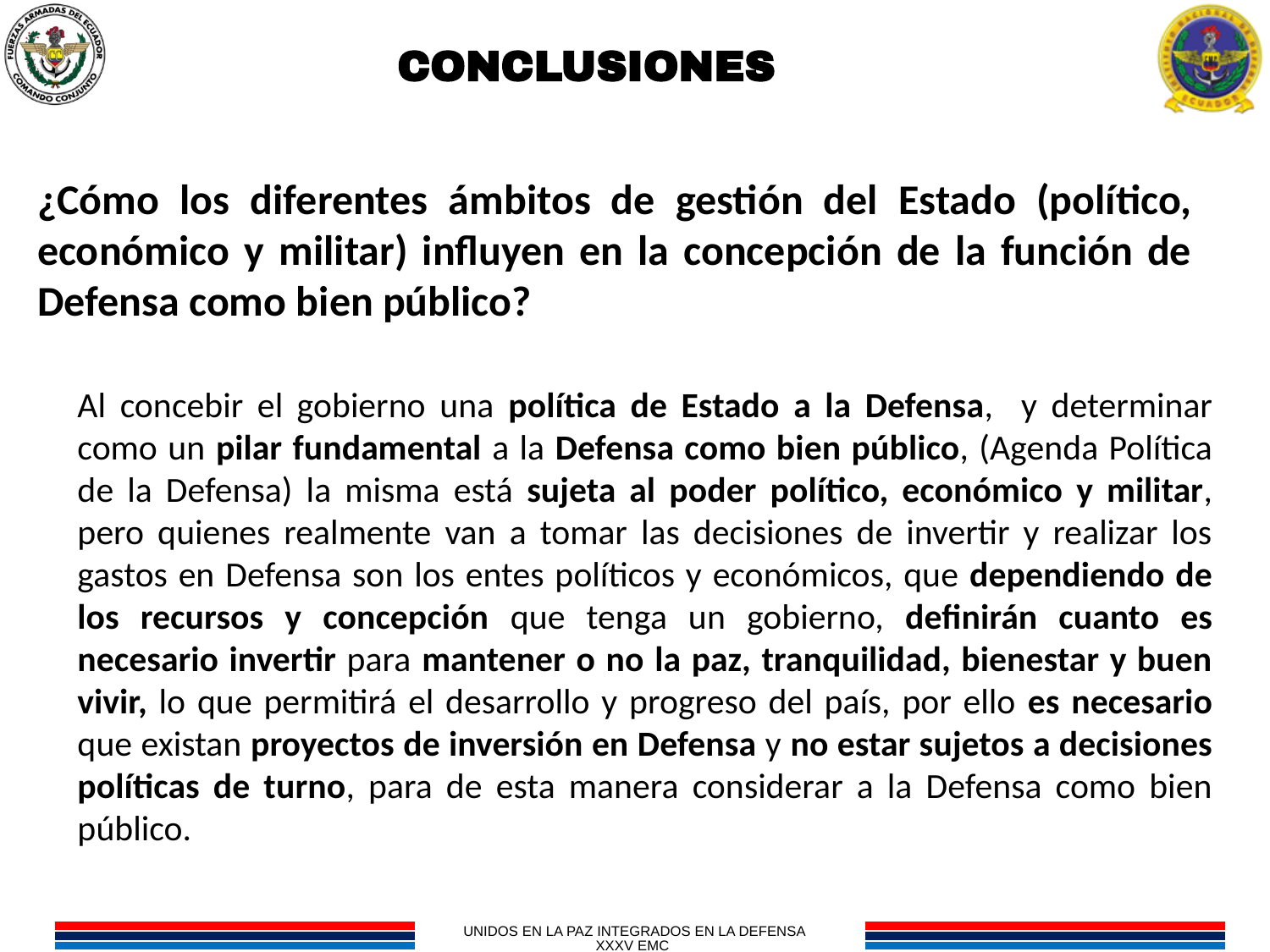

CONCLUSIONES
¿Cómo los diferentes ámbitos de gestión del Estado (político, económico y militar) influyen en la concepción de la función de Defensa como bien público?
Al concebir el gobierno una política de Estado a la Defensa,  y determinar como un pilar fundamental a la Defensa como bien público, (Agenda Política de la Defensa) la misma está sujeta al poder político, económico y militar, pero quienes realmente van a tomar las decisiones de invertir y realizar los gastos en Defensa son los entes políticos y económicos, que dependiendo de los recursos y concepción que tenga un gobierno, definirán cuanto es necesario invertir para mantener o no la paz, tranquilidad, bienestar y buen vivir, lo que permitirá el desarrollo y progreso del país, por ello es necesario que existan proyectos de inversión en Defensa y no estar sujetos a decisiones políticas de turno, para de esta manera considerar a la Defensa como bien público.